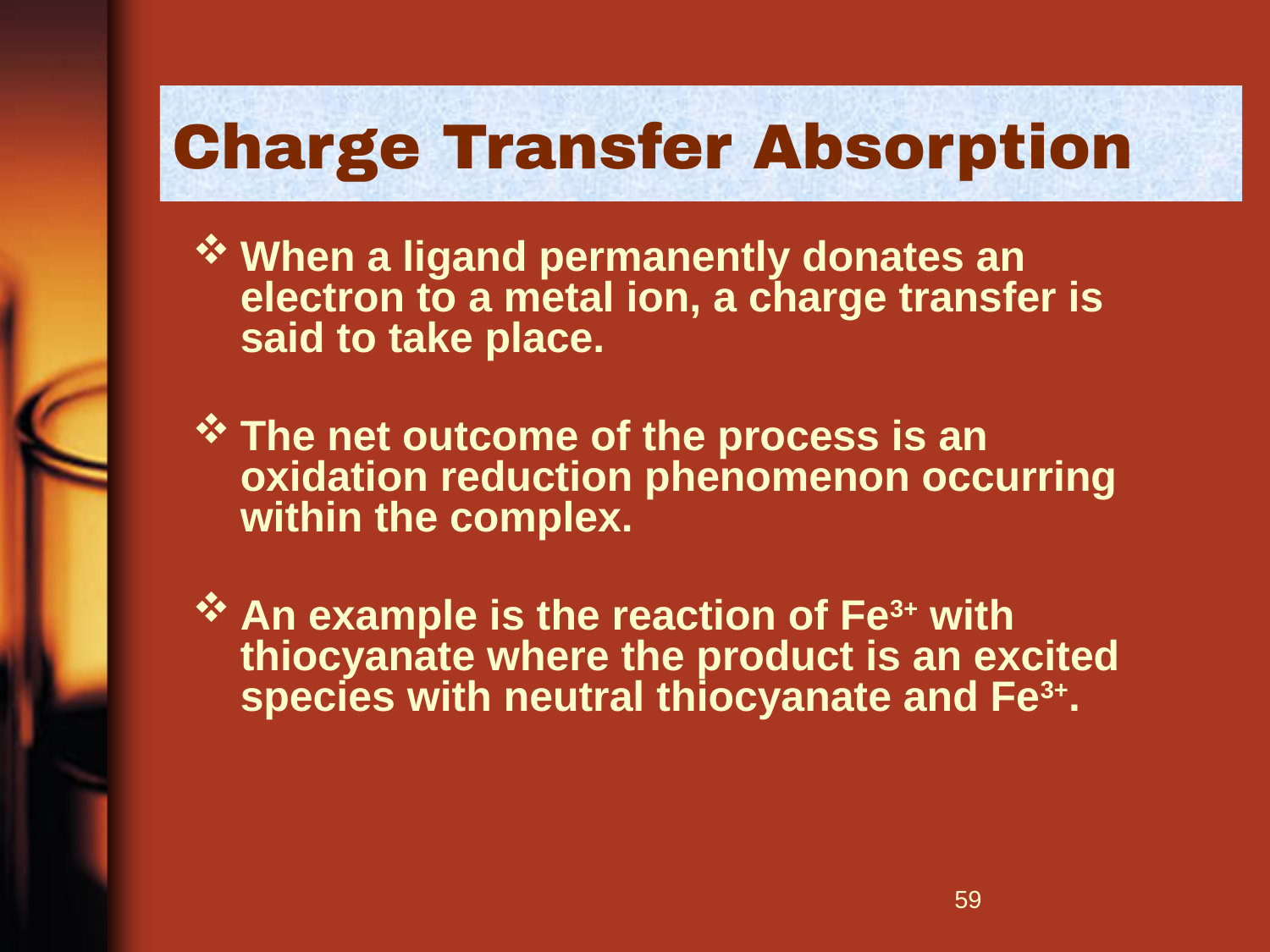

# Charge Transfer Absorption
When a ligand permanently donates an electron to a metal ion, a charge transfer is said to take place.

The net outcome of the process is an oxidation reduction phenomenon occurring within the complex.

An example is the reaction of Fe3+ with thiocyanate where the product is an excited species with neutral thiocyanate and Fe3+.
59